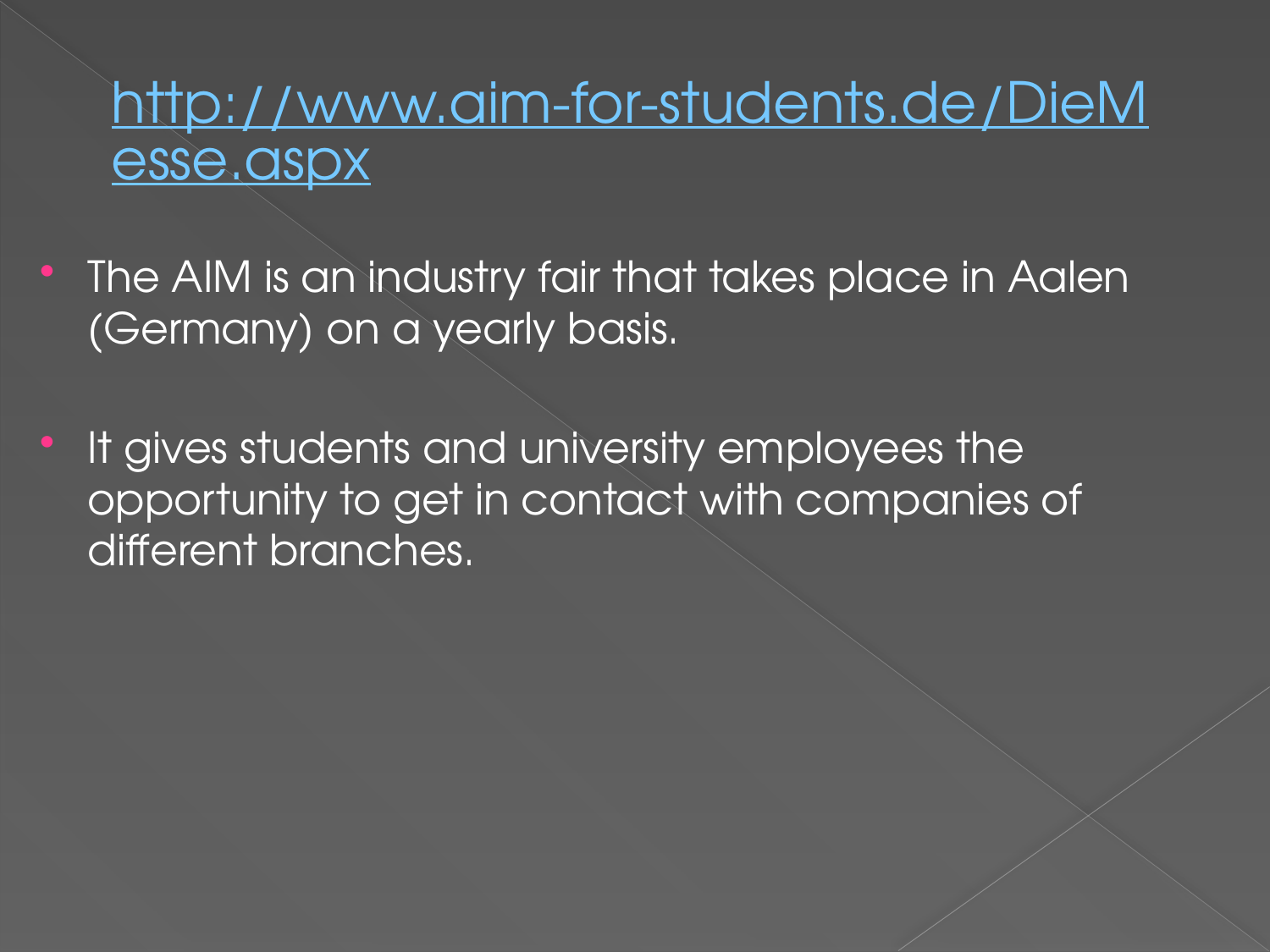

# http://www.aim-for-students.de/DieMesse.aspx
The AIM is an industry fair that takes place in Aalen (Germany) on a yearly basis.

It gives students and university employees the opportunity to get in contact with companies of different branches.